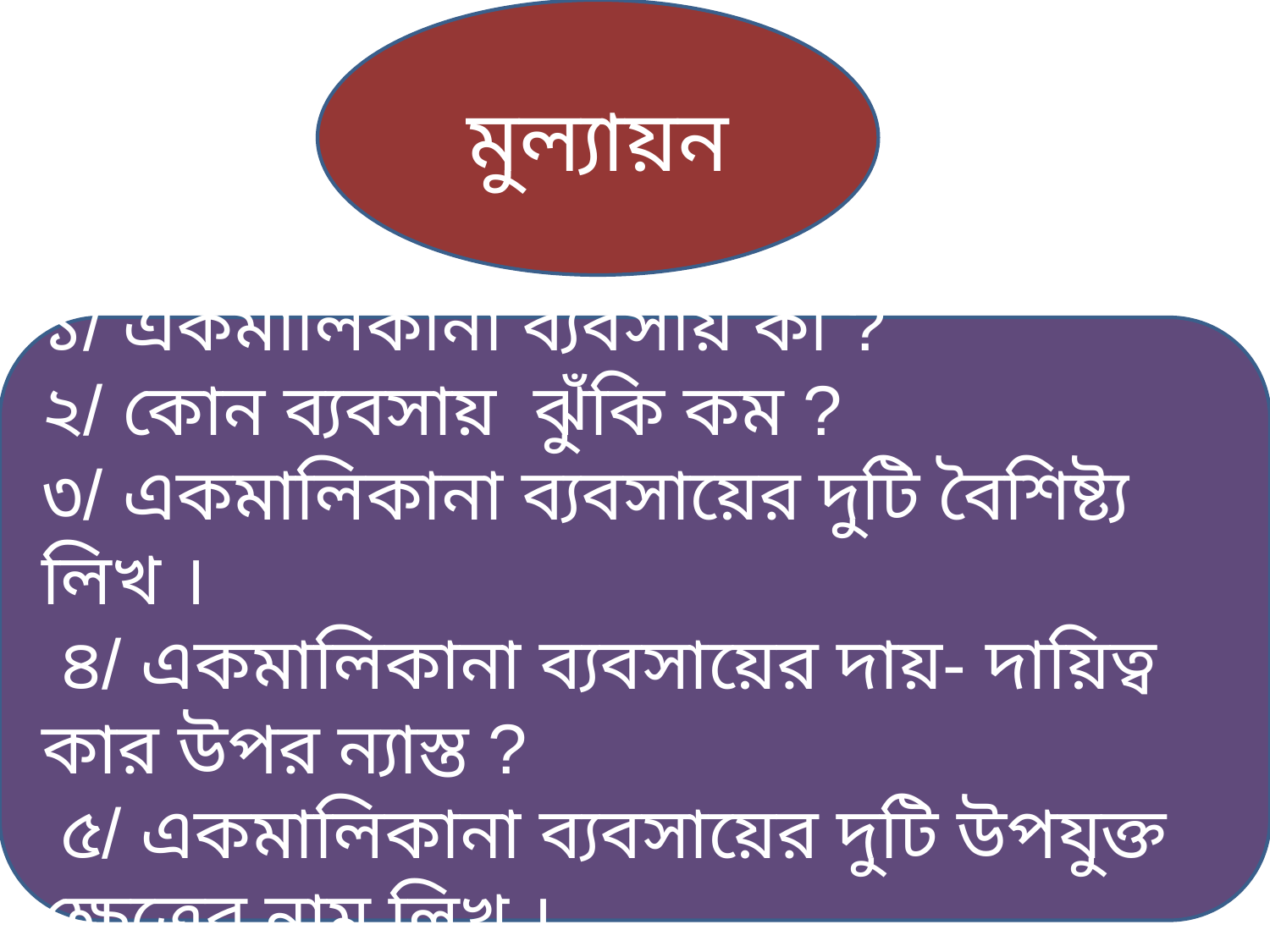

মুল্যায়ন
১/ একমালিকানা ব্যবসায় কী ?
২/ কোন ব্যবসায়  ঝুঁকি কম ?
৩/ একমালিকানা ব্যবসায়ের দুটি বৈশিষ্ট্য লিখ ।
 ৪/ একমালিকানা ব্যবসায়ের দায়- দায়িত্ব কার উপর ন্যাস্ত ?
 ৫/ একমালিকানা ব্যবসায়ের দুটি উপযুক্ত ক্ষেত্রের নাম লিখ ।